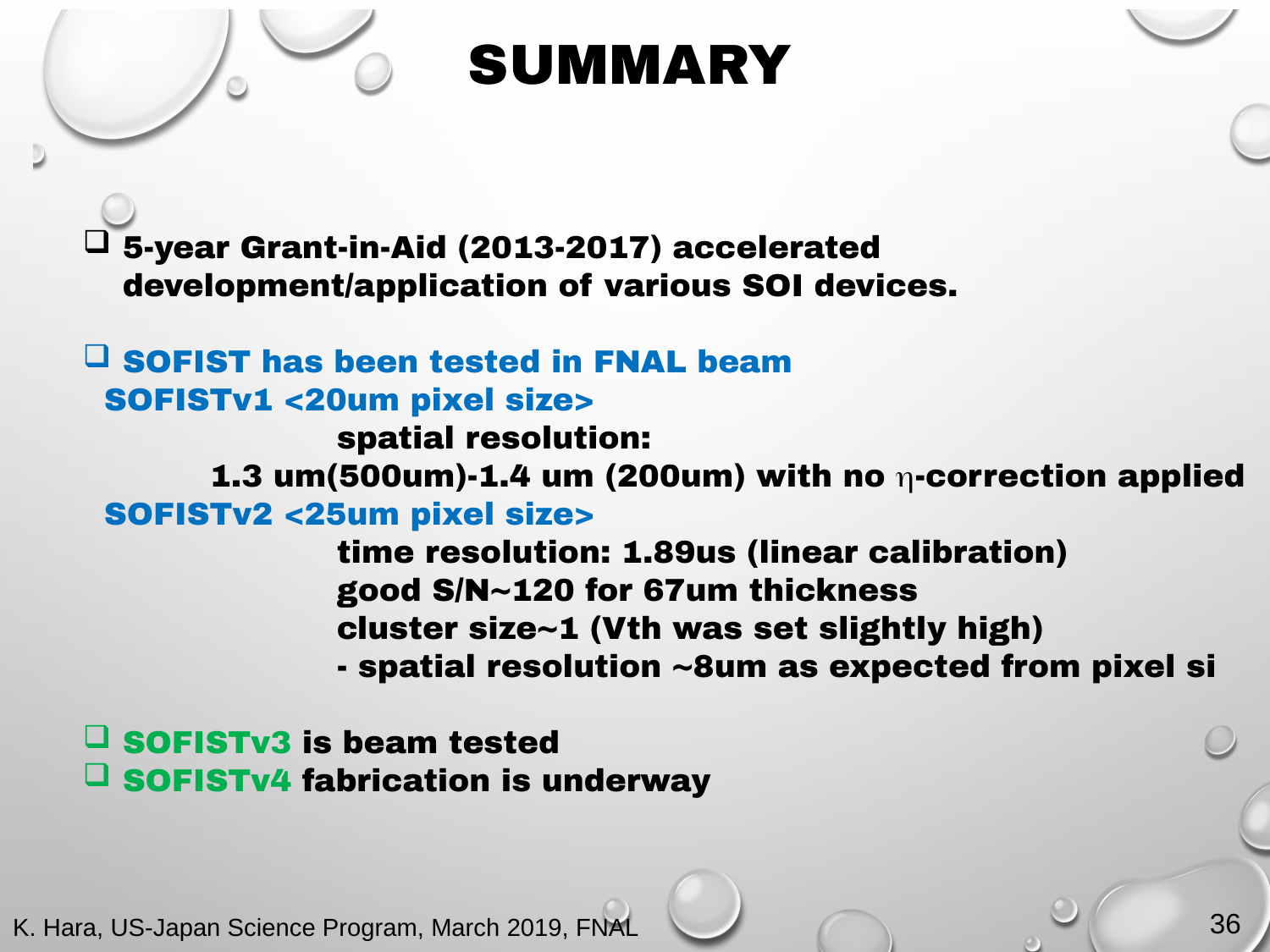

# summary
5-year Grant-in-Aid (2013-2017) accelerated development/application of various SOI devices.

SOFIST has been tested in FNAL beam
  SOFISTv1 <20um pixel size>
	 	spatial resolution:
       	1.3 um(500um)-1.4 um (200um) with no η-correction applied
  SOFISTv2 <25um pixel size>
 		time resolution: 1.89us (linear calibration)
		good S/N~120 for 67um thickness
		cluster size~1 (Vth was set slightly high)
		- spatial resolution ~8um as expected from pixel si

SOFISTv3 is beam tested
SOFISTv4 fabrication is underway